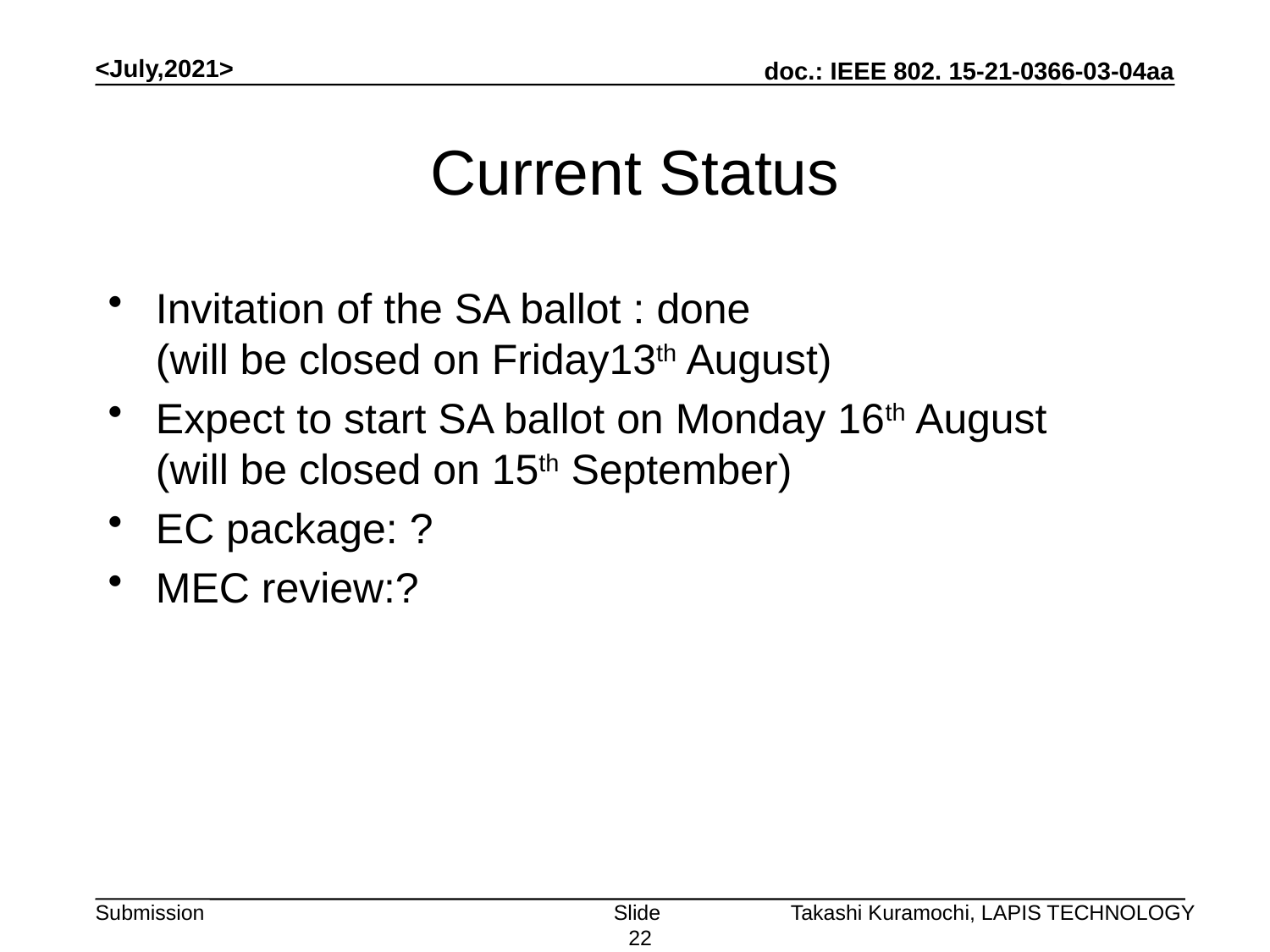

<July,2021>
# Current Status
Invitation of the SA ballot : done
(will be closed on Friday13th August)
Expect to start SA ballot on Monday 16th August
(will be closed on 15th September)
EC package: ?
MEC review:?
Slide 22
Takashi Kuramochi, LAPIS TECHNOLOGY